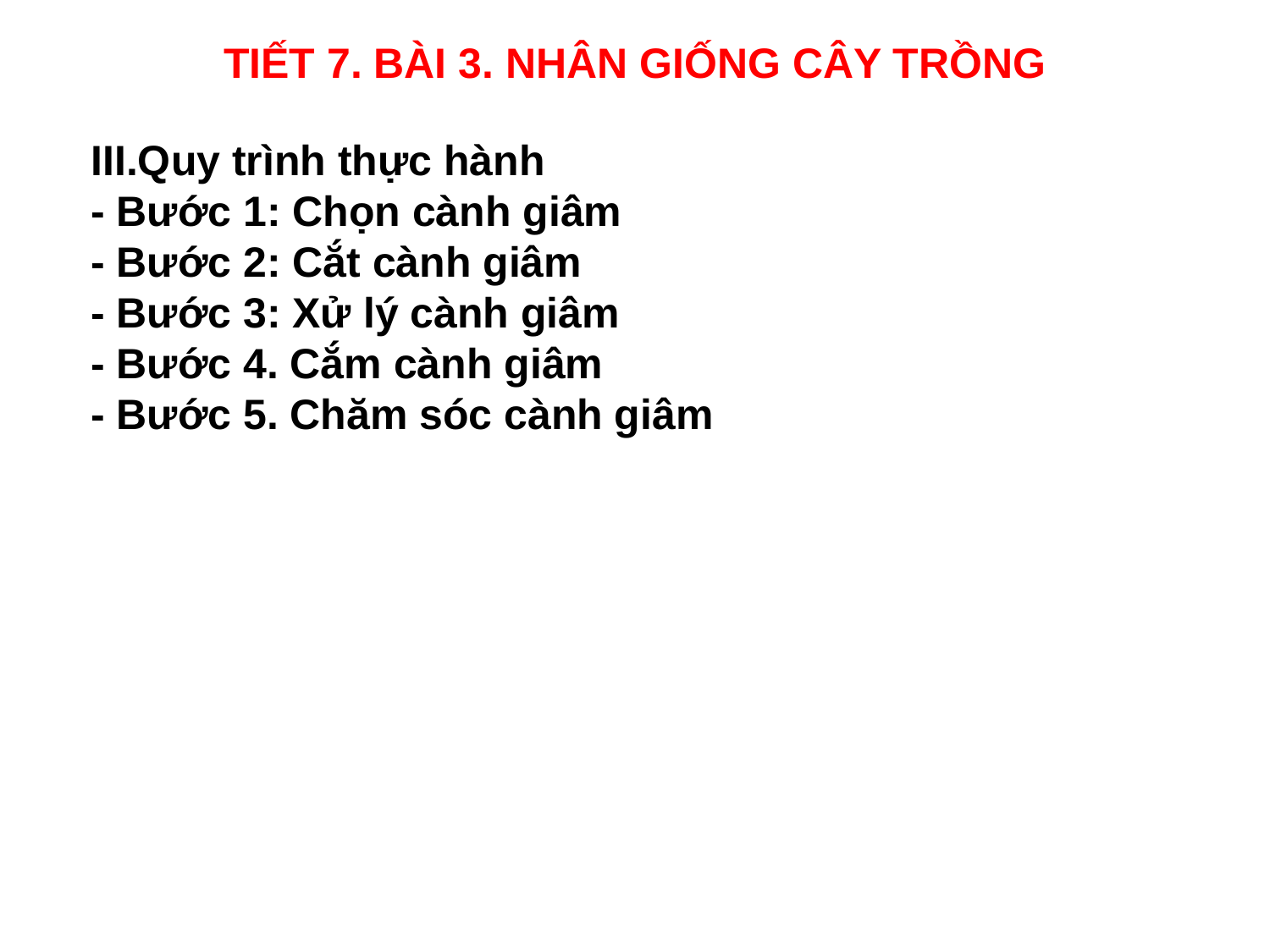

TIẾT 7. BÀI 3. NHÂN GIỐNG CÂY TRỒNG
III.Quy trình thực hành
- Bước 1: Chọn cành giâm
- Bước 2: Cắt cành giâm
- Bước 3: Xử lý cành giâm
- Bước 4. Cắm cành giâm
- Bước 5. Chăm sóc cành giâm